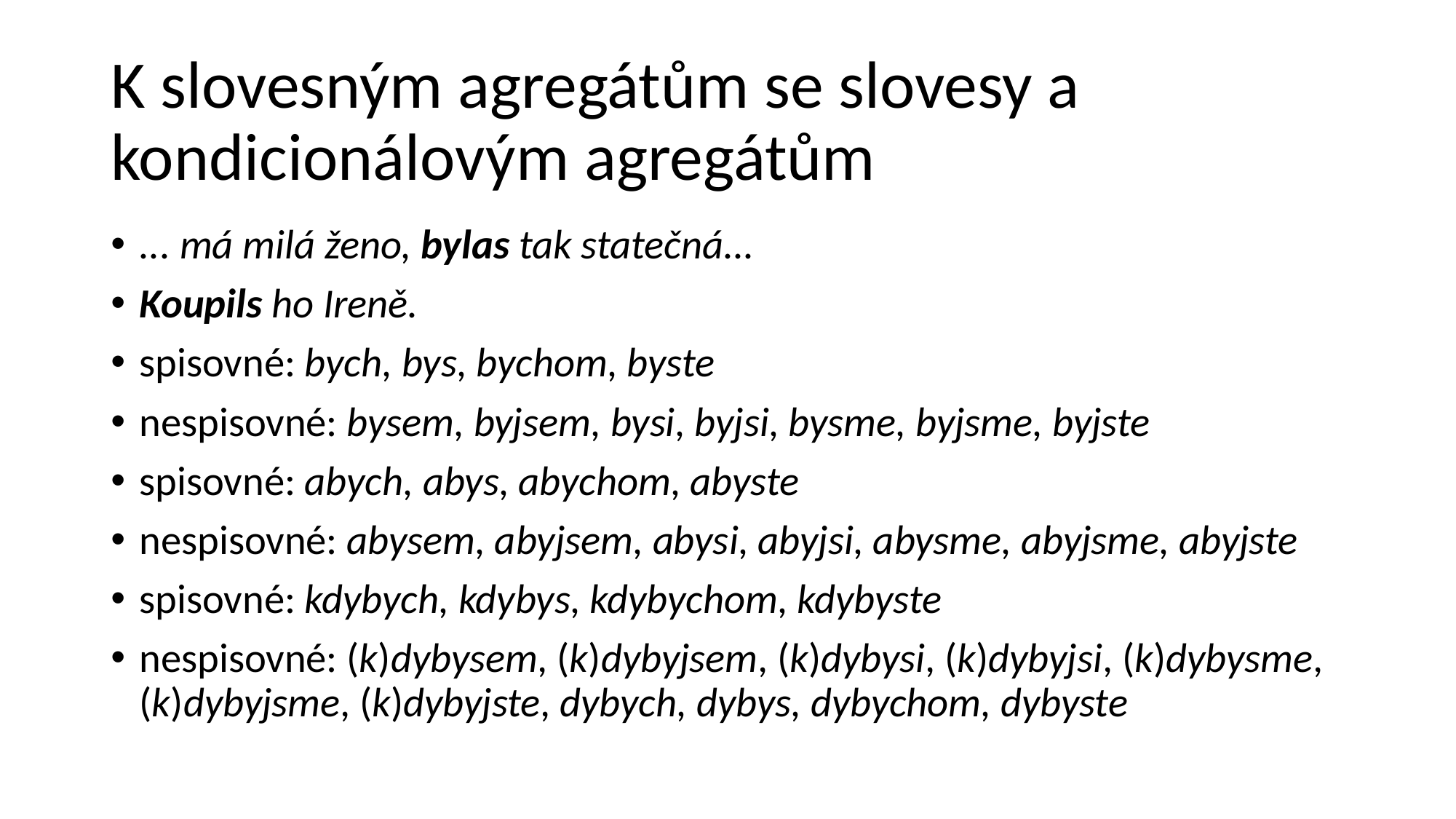

# K slovesným agregátům se slovesy a kondicionálovým agregátům
... má milá ženo, bylas tak statečná...
Koupils ho Ireně.
spisovné: bych, bys, bychom, byste
nespisovné: bysem, byjsem, bysi, byjsi, bysme, byjsme, byjste
spisovné: abych, abys, abychom, abyste
nespisovné: abysem, abyjsem, abysi, abyjsi, abysme, abyjsme, abyjste
spisovné: kdybych, kdybys, kdybychom, kdybyste
nespisovné: (k)dybysem, (k)dybyjsem, (k)dybysi, (k)dybyjsi, (k)dybysme, (k)dybyjsme, (k)dybyjste, dybych, dybys, dybychom, dybyste